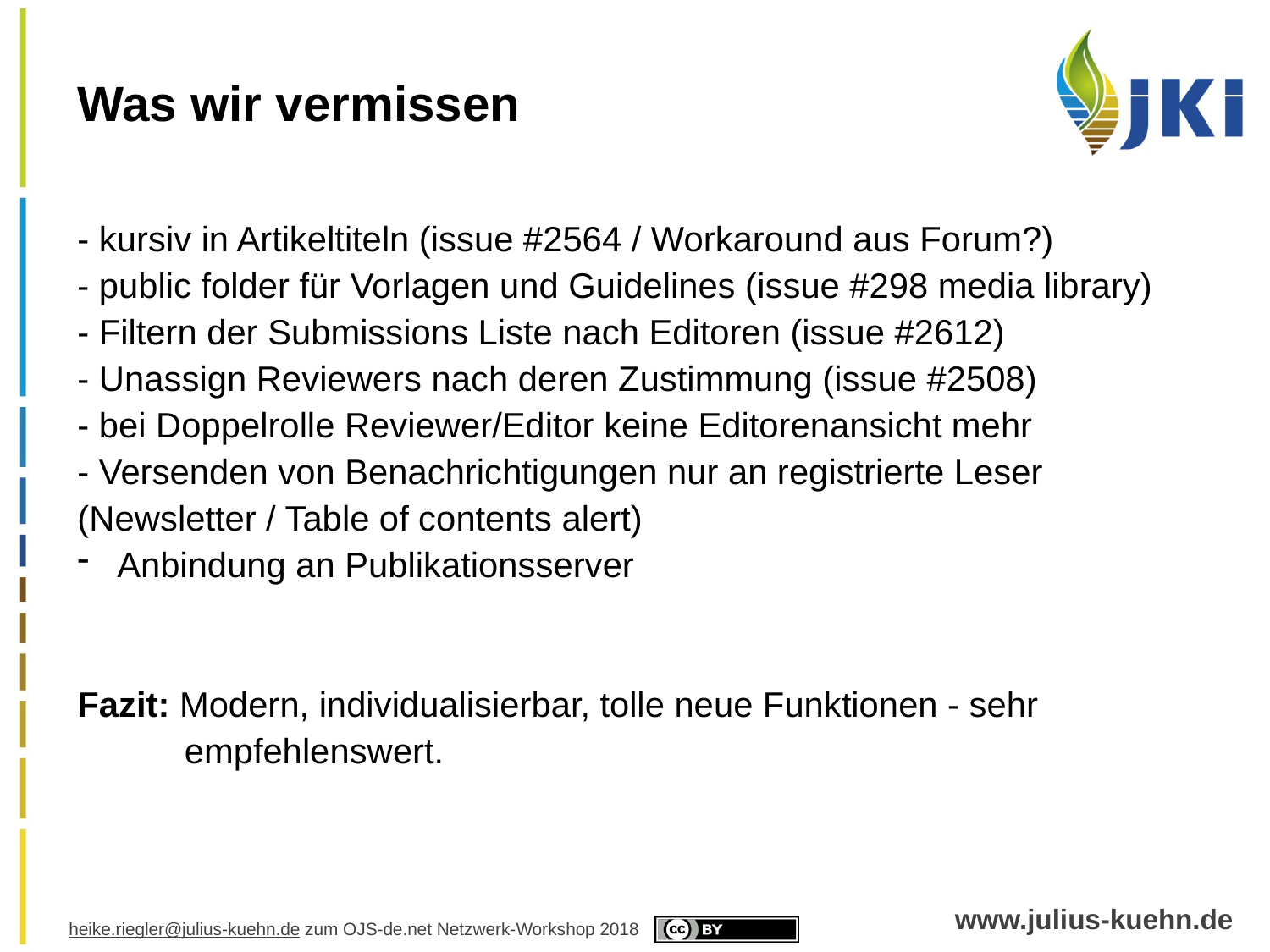

Was wir vermissen
- kursiv in Artikeltiteln (issue #2564 / Workaround aus Forum?)
- public folder für Vorlagen und Guidelines (issue #298 media library)
- Filtern der Submissions Liste nach Editoren (issue #2612)
- Unassign Reviewers nach deren Zustimmung (issue #2508)
- bei Doppelrolle Reviewer/Editor keine Editorenansicht mehr
- Versenden von Benachrichtigungen nur an registrierte Leser (Newsletter / Table of contents alert)
 Anbindung an Publikationsserver

Fazit: Modern, individualisierbar, tolle neue Funktionen - sehr
           empfehlenswert.